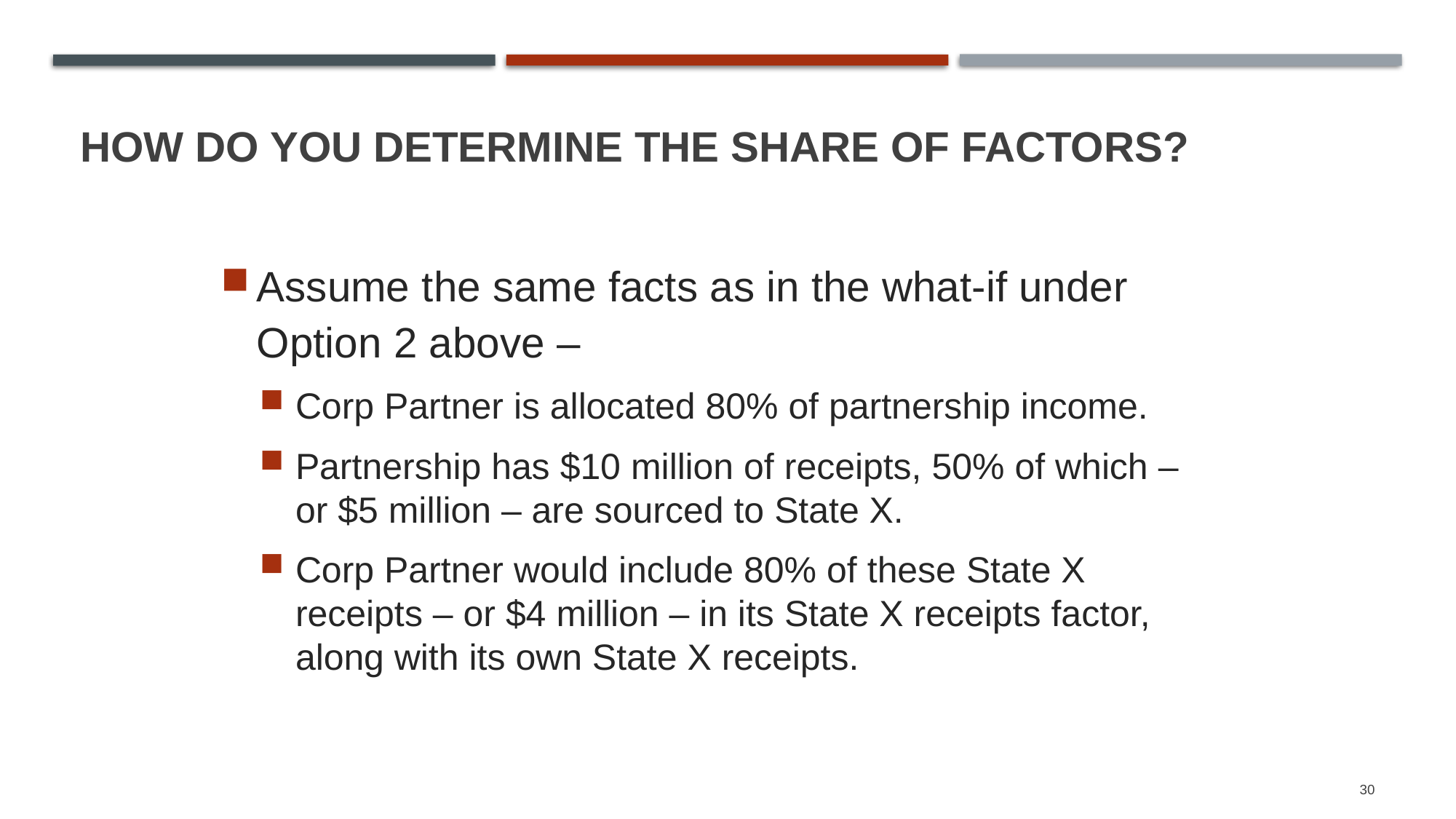

# How do you Determine the Share of Factors?
Assume the same facts as in the what-if under Option 2 above –
Corp Partner is allocated 80% of partnership income.
Partnership has $10 million of receipts, 50% of which – or $5 million – are sourced to State X.
Corp Partner would include 80% of these State X receipts – or $4 million – in its State X receipts factor, along with its own State X receipts.
30